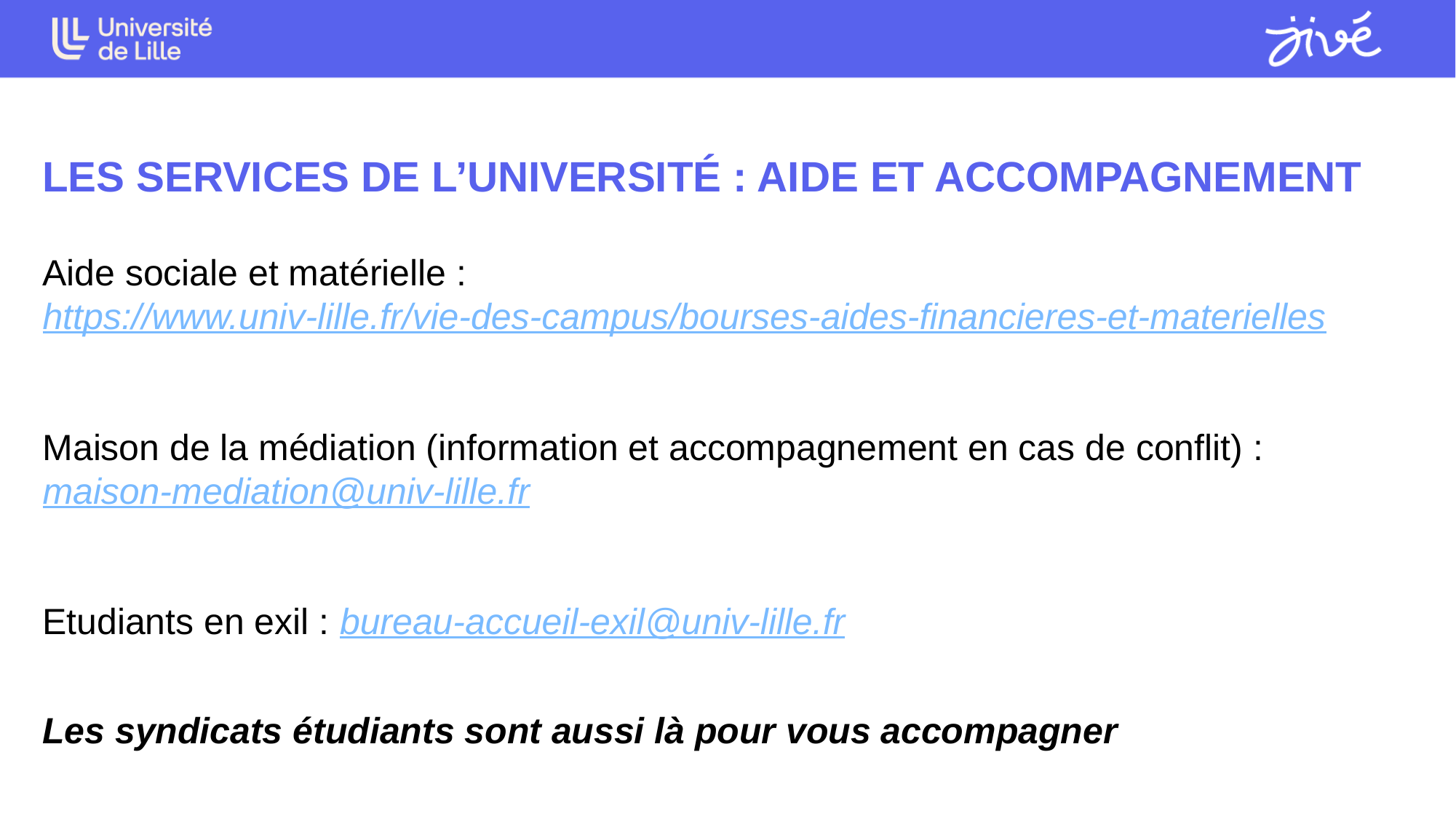

LES SERVICES DE L’UNIVERSITÉ : AIDE ET ACCOMPAGNEMENT

Aide sociale et matérielle :
https://www.univ-lille.fr/vie-des-campus/bourses-aides-financieres-et-materielles

Maison de la médiation (information et accompagnement en cas de conflit) : maison-mediation@univ-lille.fr

Etudiants en exil : bureau-accueil-exil@univ-lille.fr
Les syndicats étudiants sont aussi là pour vous accompagner